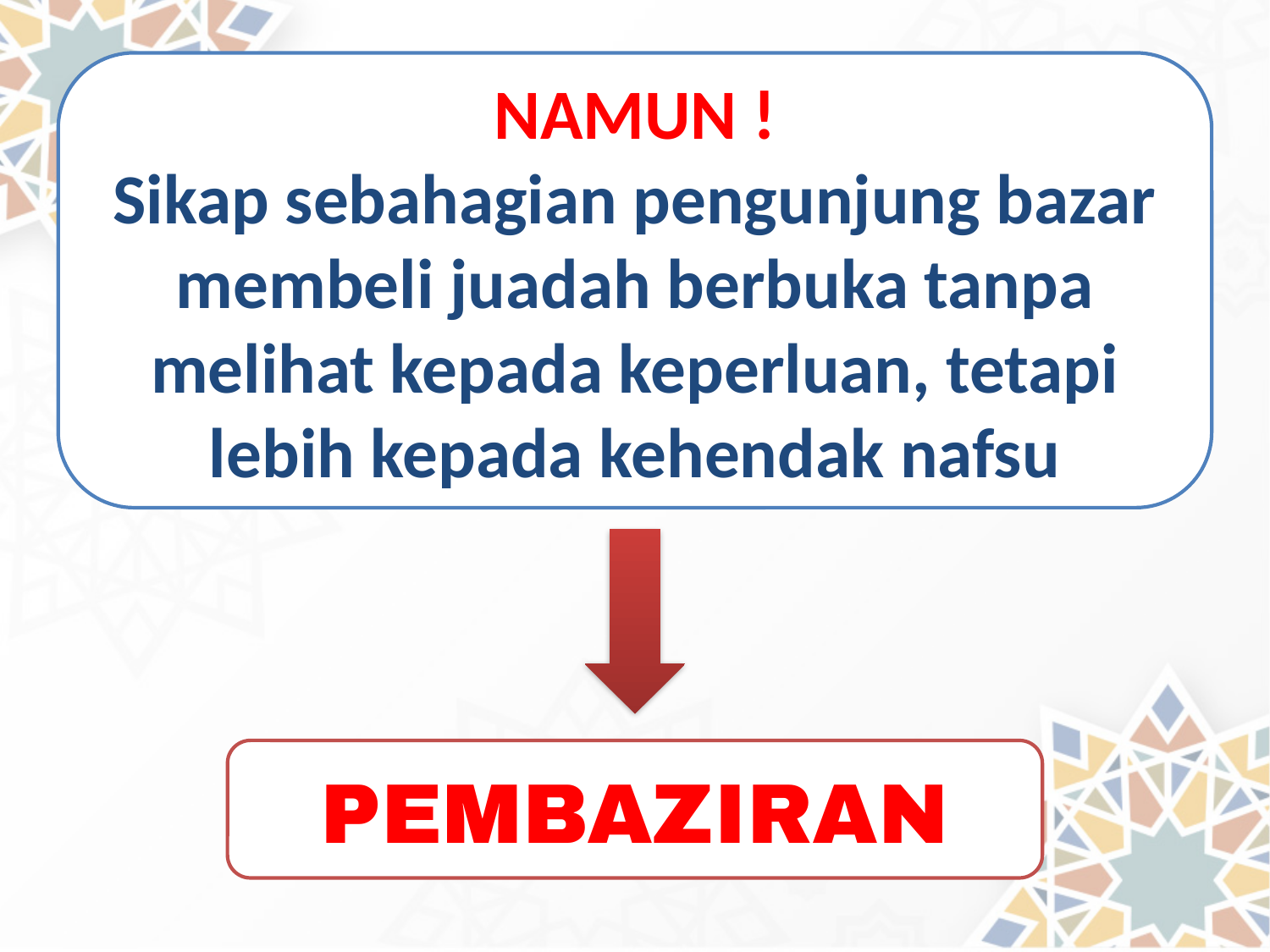

NAMUN !
Sikap sebahagian pengunjung bazar membeli juadah berbuka tanpa melihat kepada keperluan, tetapi lebih kepada kehendak nafsu

PEMBAZIRAN